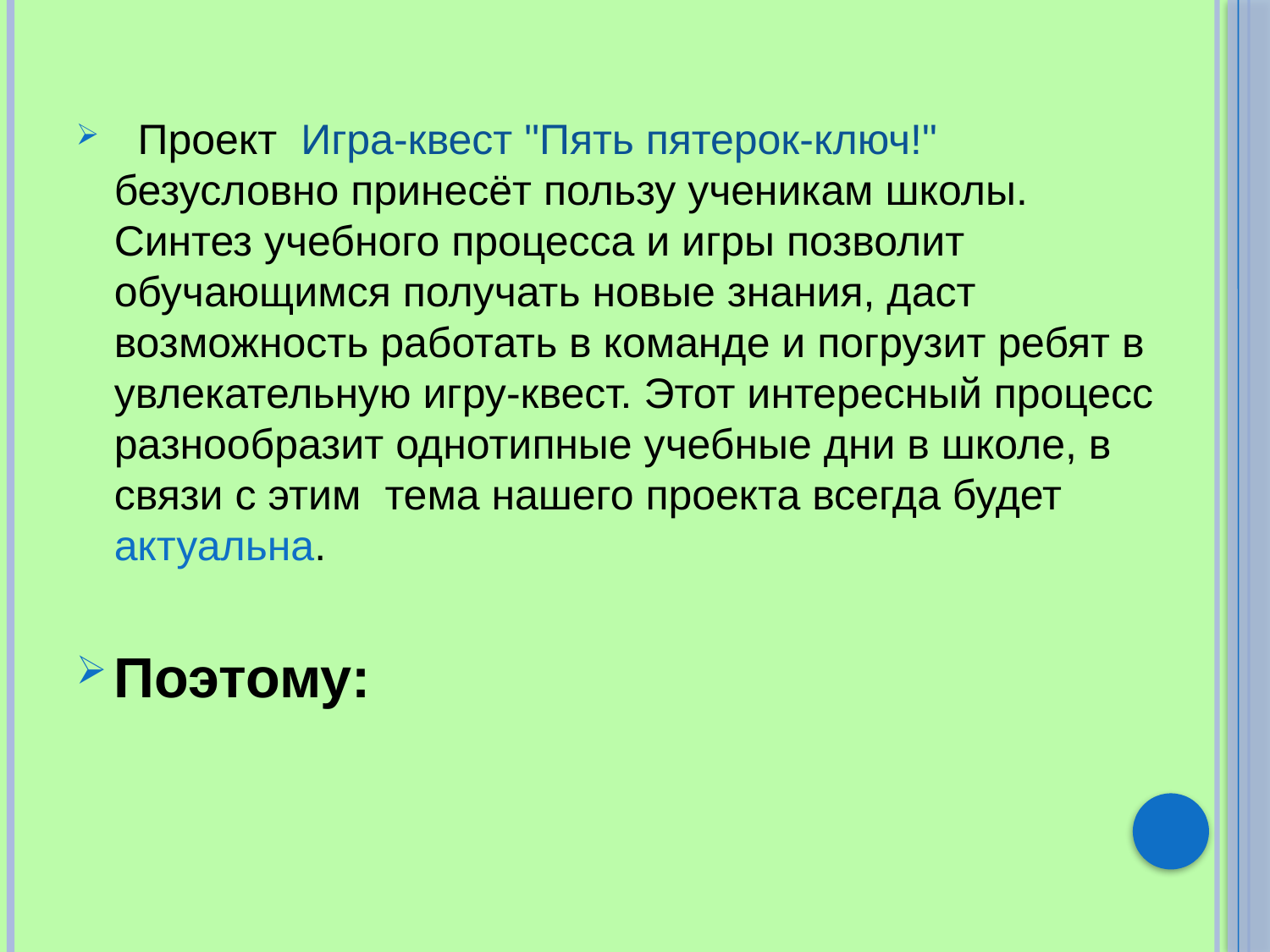

Проект  Игра-квест "Пять пятерок-ключ!" безусловно принесёт пользу ученикам школы. Синтез учебного процесса и игры позволит обучающимся получать новые знания, даст возможность работать в команде и погрузит ребят в увлекательную игру-квест. Этот интересный процесс разнообразит однотипные учебные дни в школе, в связи с этим  тема нашего проекта всегда будет актуальна.

Поэтому: